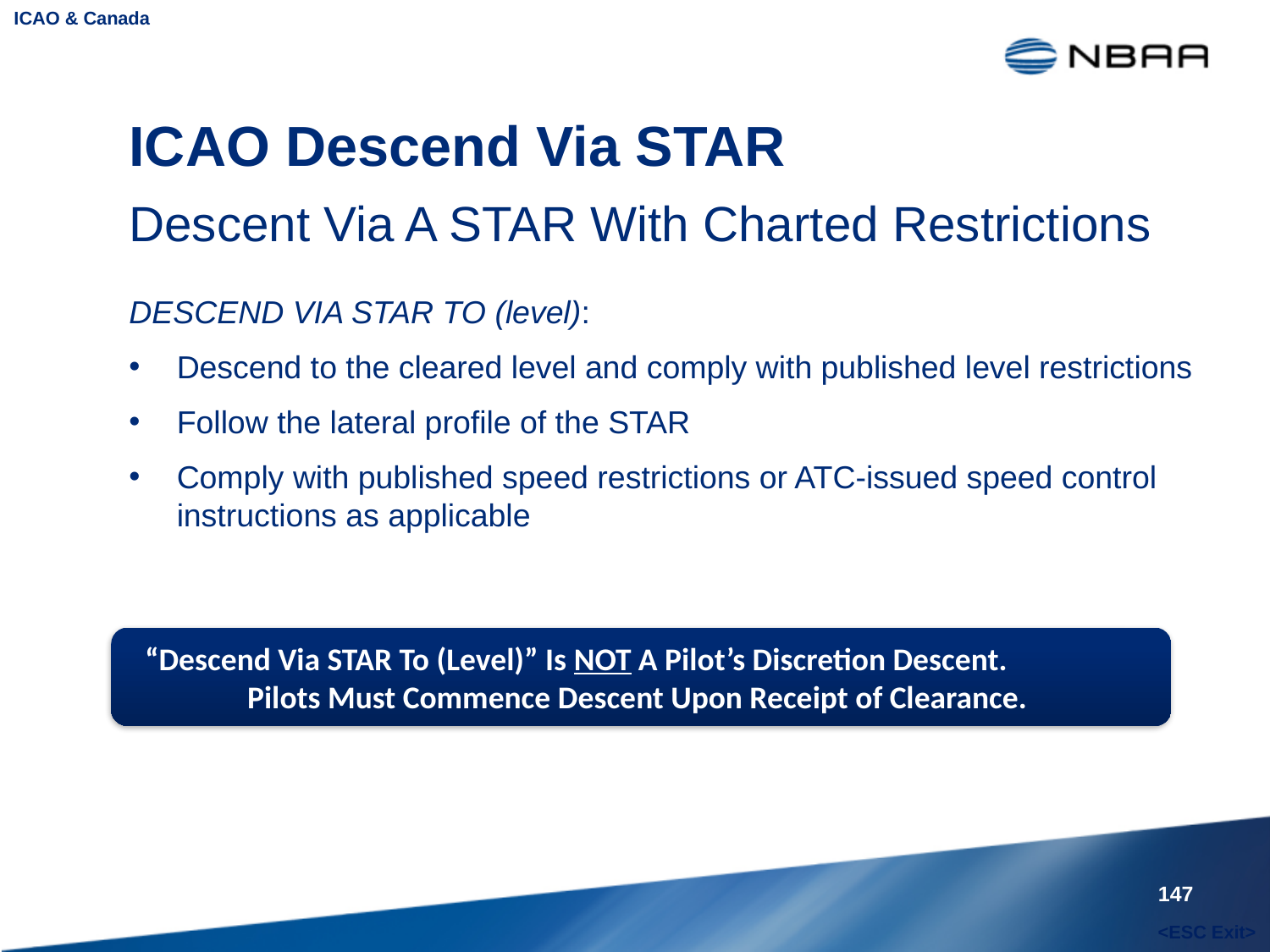

ICAO & Canada
# ICAO Descend Via STAR
Descent Via A STAR With Charted Restrictions
DESCEND VIA STAR TO (level):
Descend to the cleared level and comply with published level restrictions
Follow the lateral profile of the STAR
Comply with published speed restrictions or ATC-issued speed control instructions as applicable
“Descend Via STAR To (Level)” Is NOT A Pilot’s Discretion Descent.                   Pilots Must Commence Descent Upon Receipt of Clearance.

147
<ESC Exit>